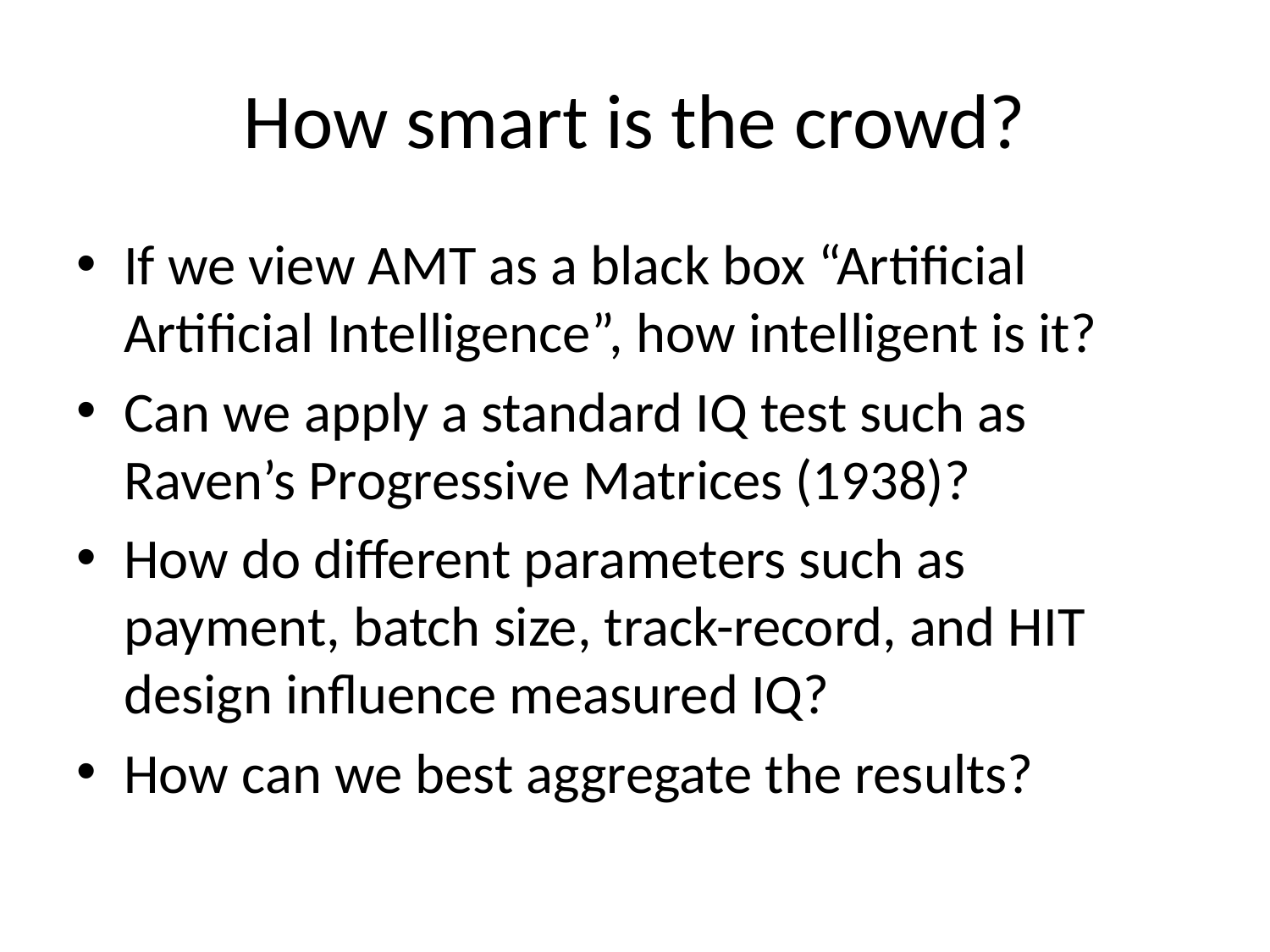

# How smart is the crowd?
If we view AMT as a black box “Artificial Artificial Intelligence”, how intelligent is it?
Can we apply a standard IQ test such as Raven’s Progressive Matrices (1938)?
How do different parameters such as payment, batch size, track-record, and HIT design influence measured IQ?
How can we best aggregate the results?